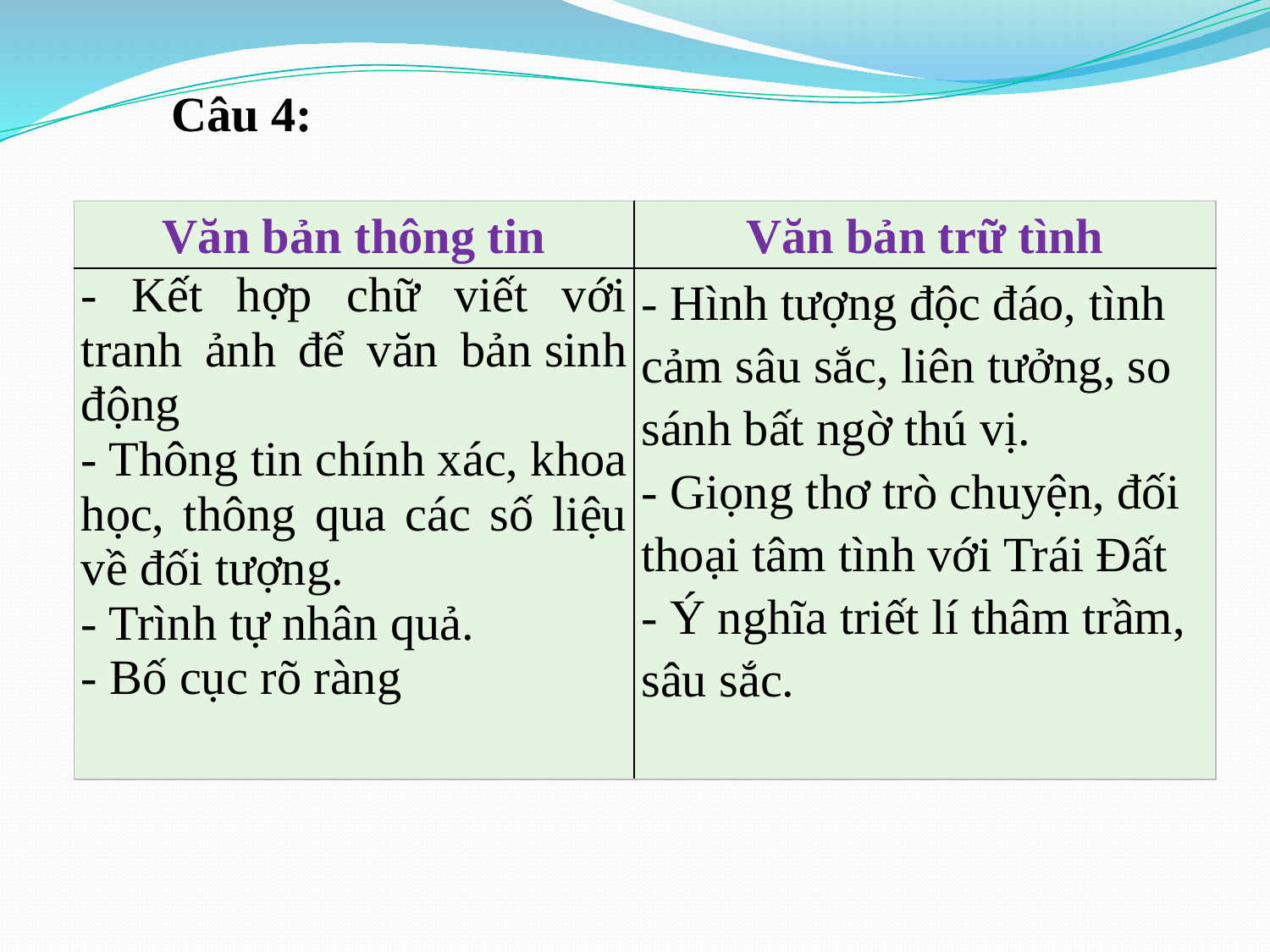

Câu 4:
| Văn bản thông tin | Văn bản trữ tình |
| --- | --- |
| - Kết hợp chữ viết với tranh ảnh để văn bản sinh động - Thông tin chính xác, khoa học, thông qua các số liệu về đối tượng. - Trình tự nhân quả. - Bố cục rõ ràng | - Hình tượng độc đáo, tình cảm sâu sắc, liên tưởng, so sánh bất ngờ thú vị. - Giọng thơ trò chuyện, đối thoại tâm tình với Trái Đất - Ý nghĩa triết lí thâm trầm, sâu sắc. |